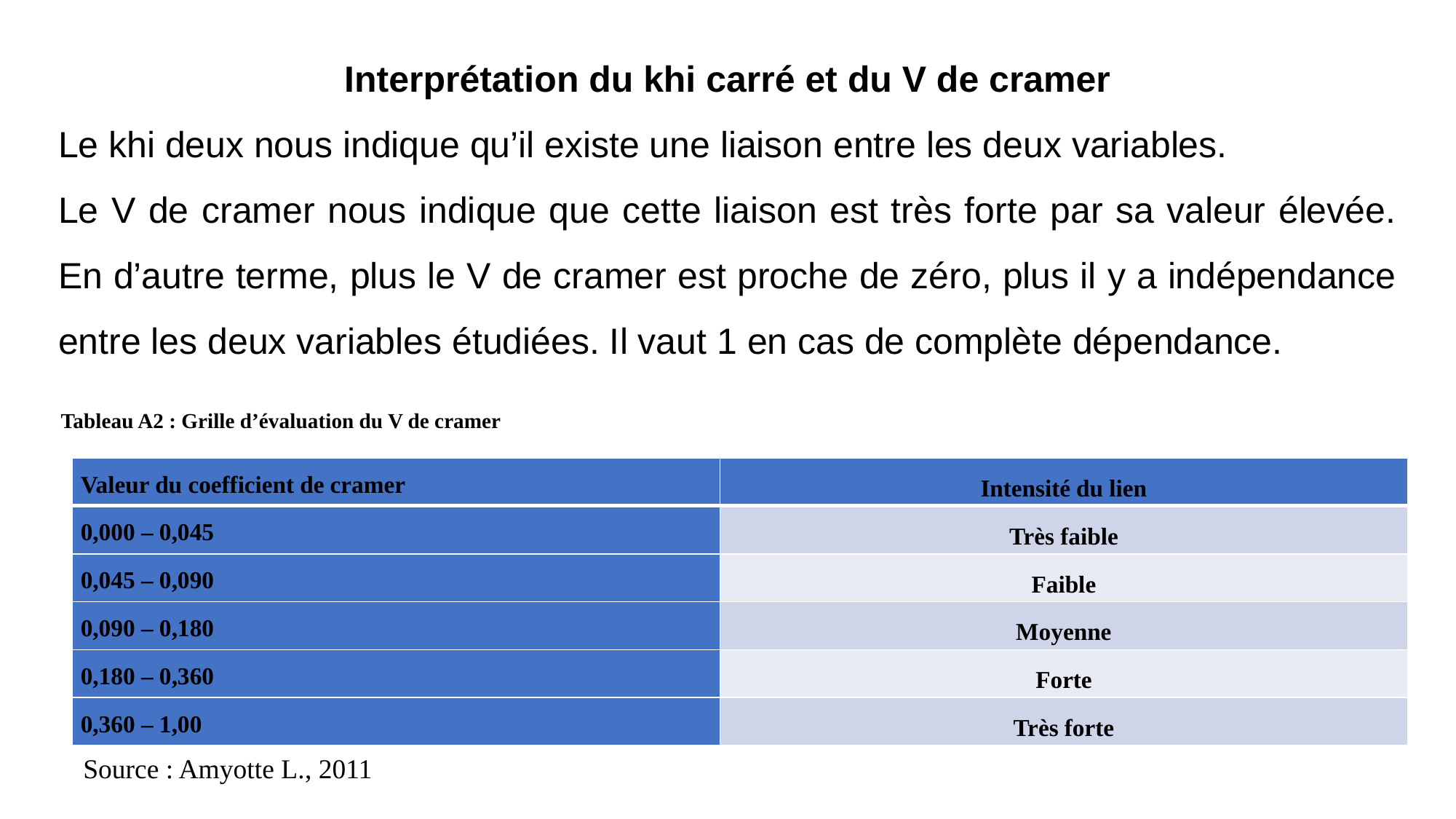

Interprétation du khi carré et du V de cramer
Le khi deux nous indique qu’il existe une liaison entre les deux variables.
Le V de cramer nous indique que cette liaison est très forte par sa valeur élevée. En d’autre terme, plus le V de cramer est proche de zéro, plus il y a indépendance entre les deux variables étudiées. Il vaut 1 en cas de complète dépendance.

Tableau A2 : Grille d’évaluation du V de cramer
| Valeur du coefficient de cramer | Intensité du lien |
| --- | --- |
| 0,000 – 0,045 | Très faible |
| 0,045 – 0,090 | Faible |
| 0,090 – 0,180 | Moyenne |
| 0,180 – 0,360 | Forte |
| 0,360 – 1,00 | Très forte |
Source : Amyotte L., 2011